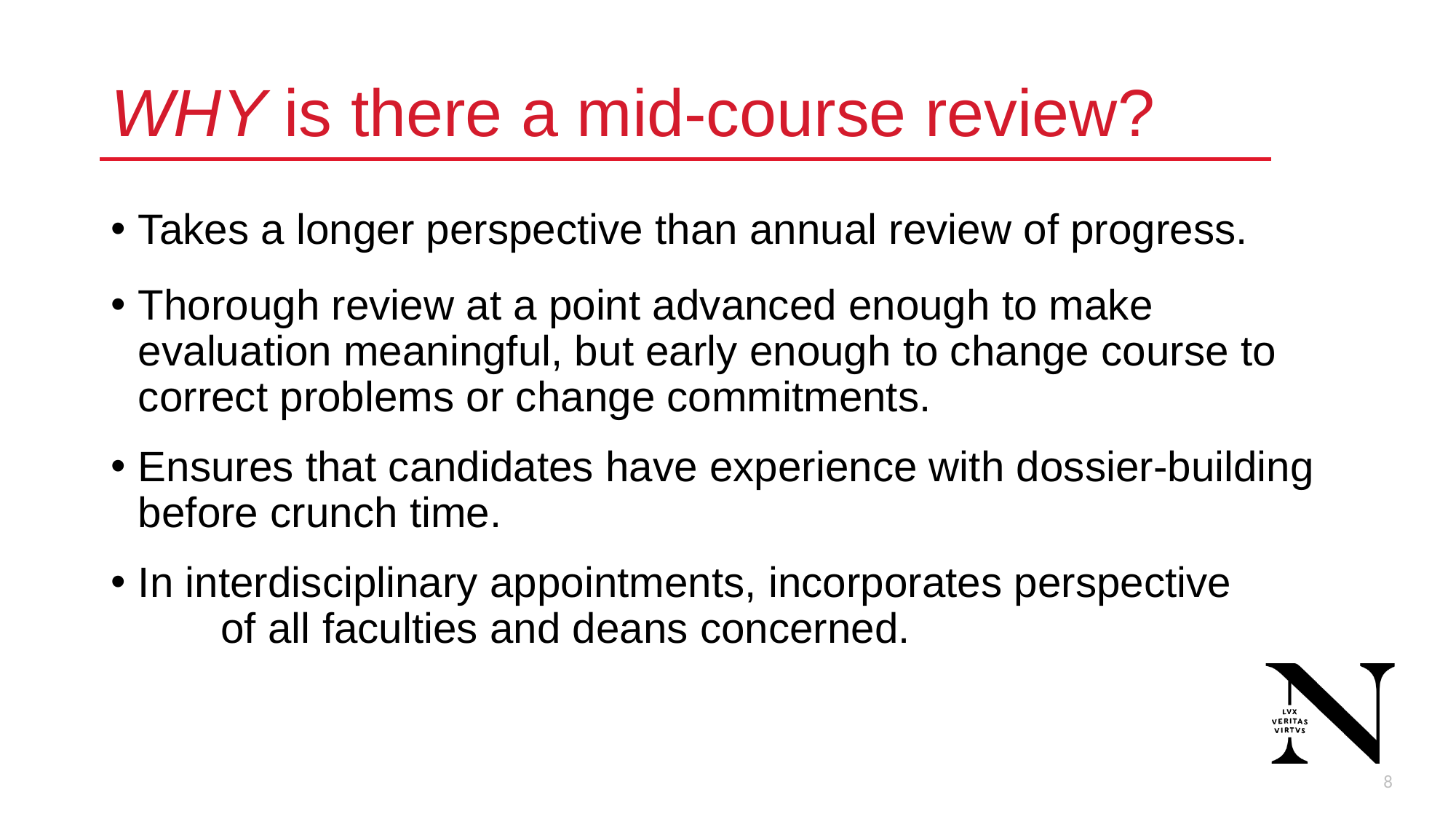

# WHY is there a mid-course review?
Takes a longer perspective than annual review of progress.
Thorough review at a point advanced enough to make evaluation meaningful, but early enough to change course to correct problems or change commitments.
Ensures that candidates have experience with dossier-building before crunch time.
In interdisciplinary appointments, incorporates perspective                 of all faculties and deans concerned.

8